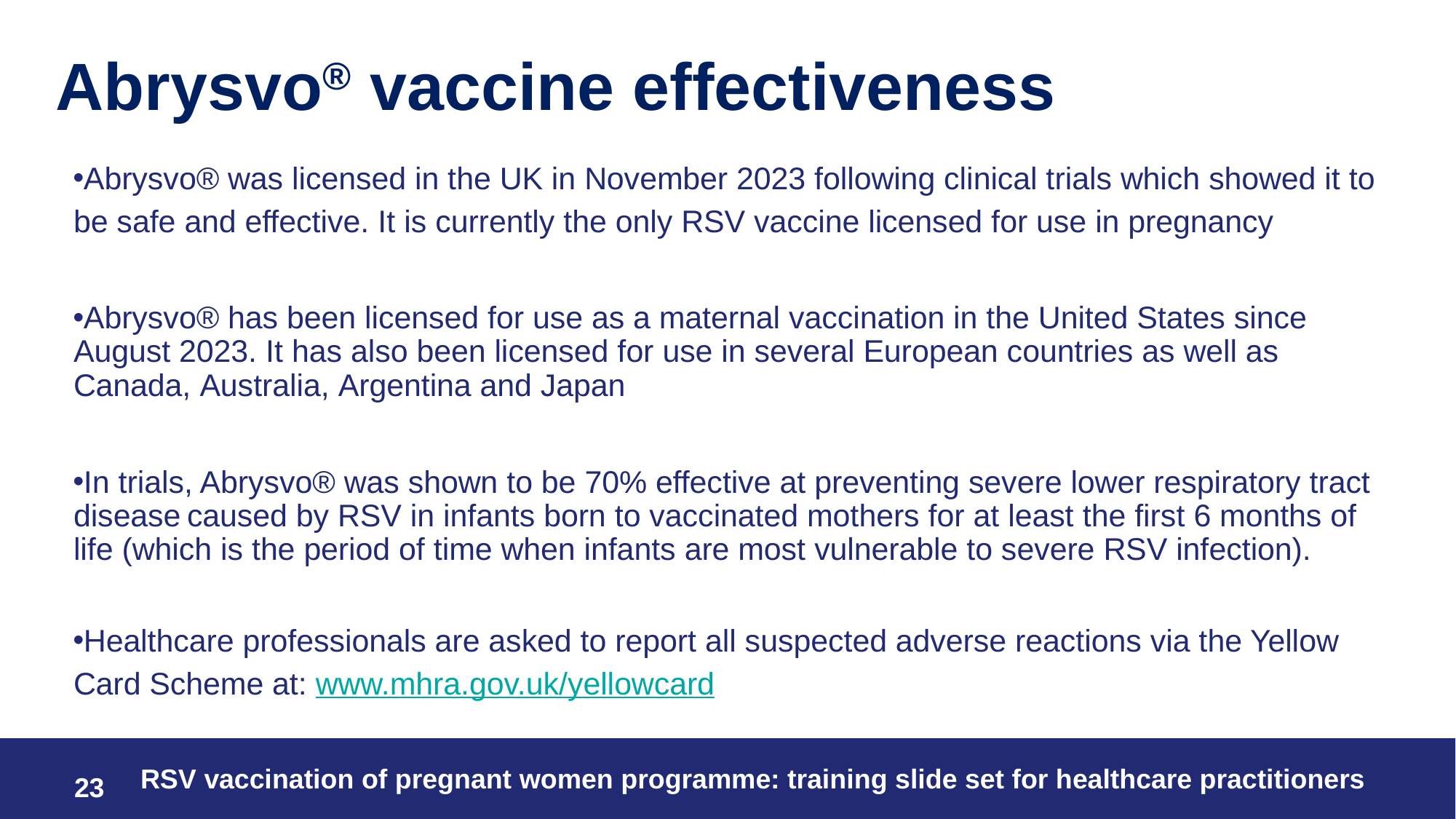

# Abrysvo® vaccine effectiveness
Abrysvo® was licensed in the UK in November 2023 following clinical trials which showed it to be safe and effective. It is currently the only RSV vaccine licensed for use in pregnancy

Abrysvo® has been licensed for use as a maternal vaccination in the United States since August 2023. It has also been licensed for use in several European countries as well as Canada, Australia, Argentina and Japan

In trials, Abrysvo® was shown to be 70% effective at preventing severe lower respiratory tract disease caused by RSV in infants born to vaccinated mothers for at least the first 6 months of life (which is the period of time when infants are most vulnerable to severe RSV infection).

Healthcare professionals are asked to report all suspected adverse reactions via the Yellow Card Scheme at: www.mhra.gov.uk/yellowcard​

23
RSV vaccination of pregnant women programme: training slide set for healthcare practitioners